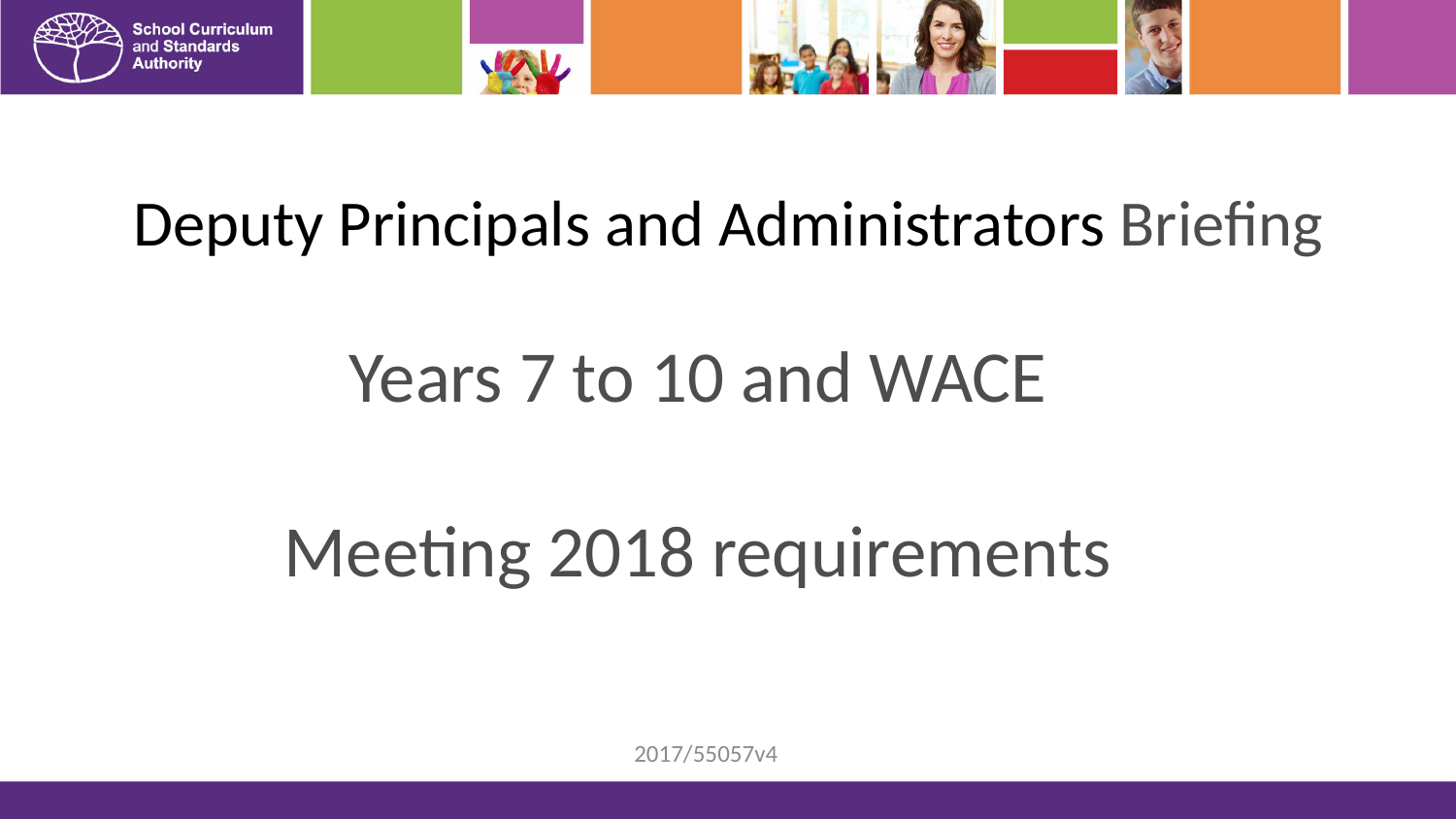

# Deputy Principals and Administrators Briefing
Years 7 to 10 and WACE

Meeting 2018 requirements
2017/55057v4